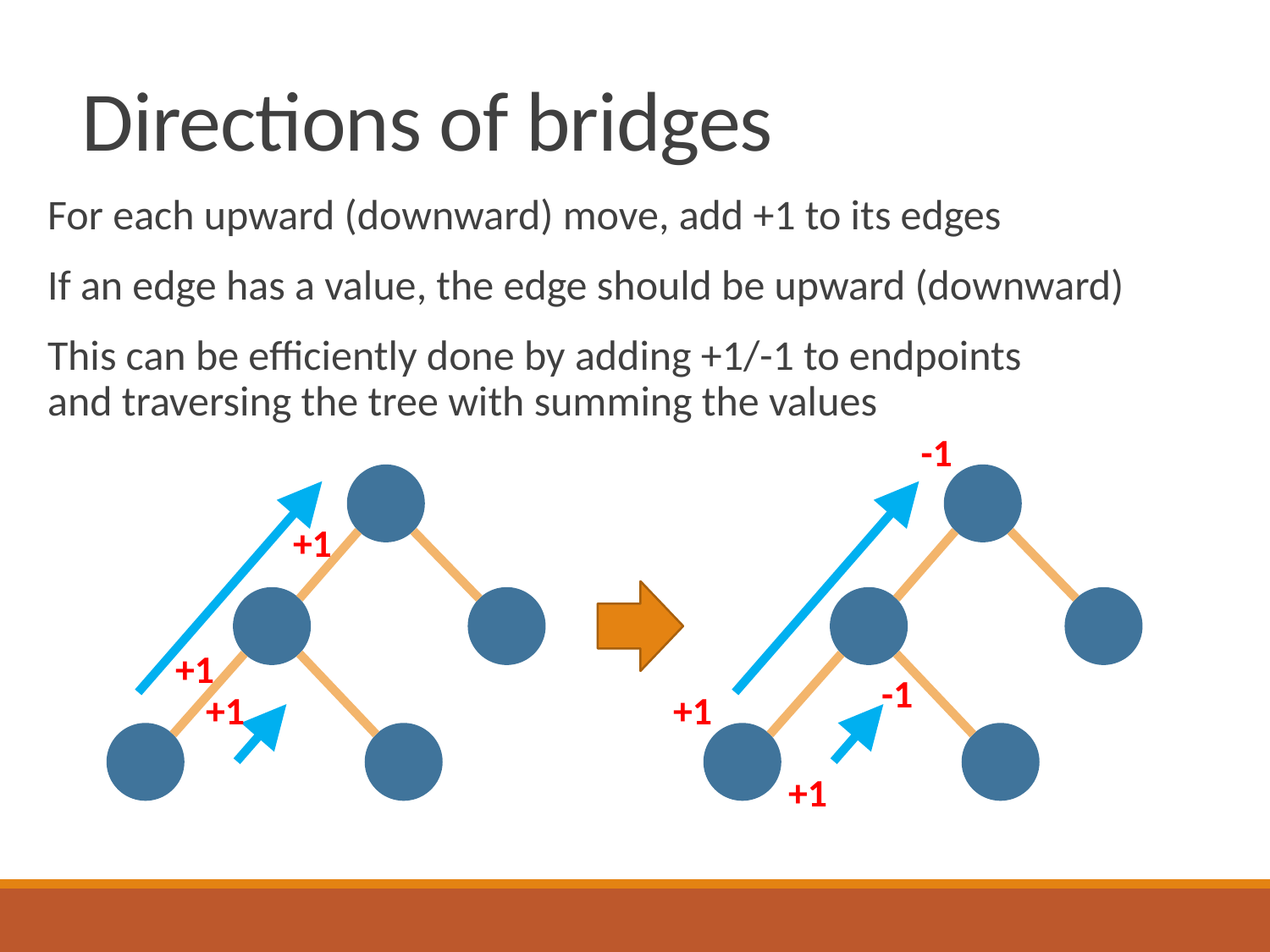

# Directions of bridges
For each upward (downward) move, add +1 to its edges
If an edge has a value, the edge should be upward (downward)
This can be efficiently done by adding +1/-1 to endpoints
and traversing the tree with summing the values
-1

+1

+1
-1
+1
+1

+1